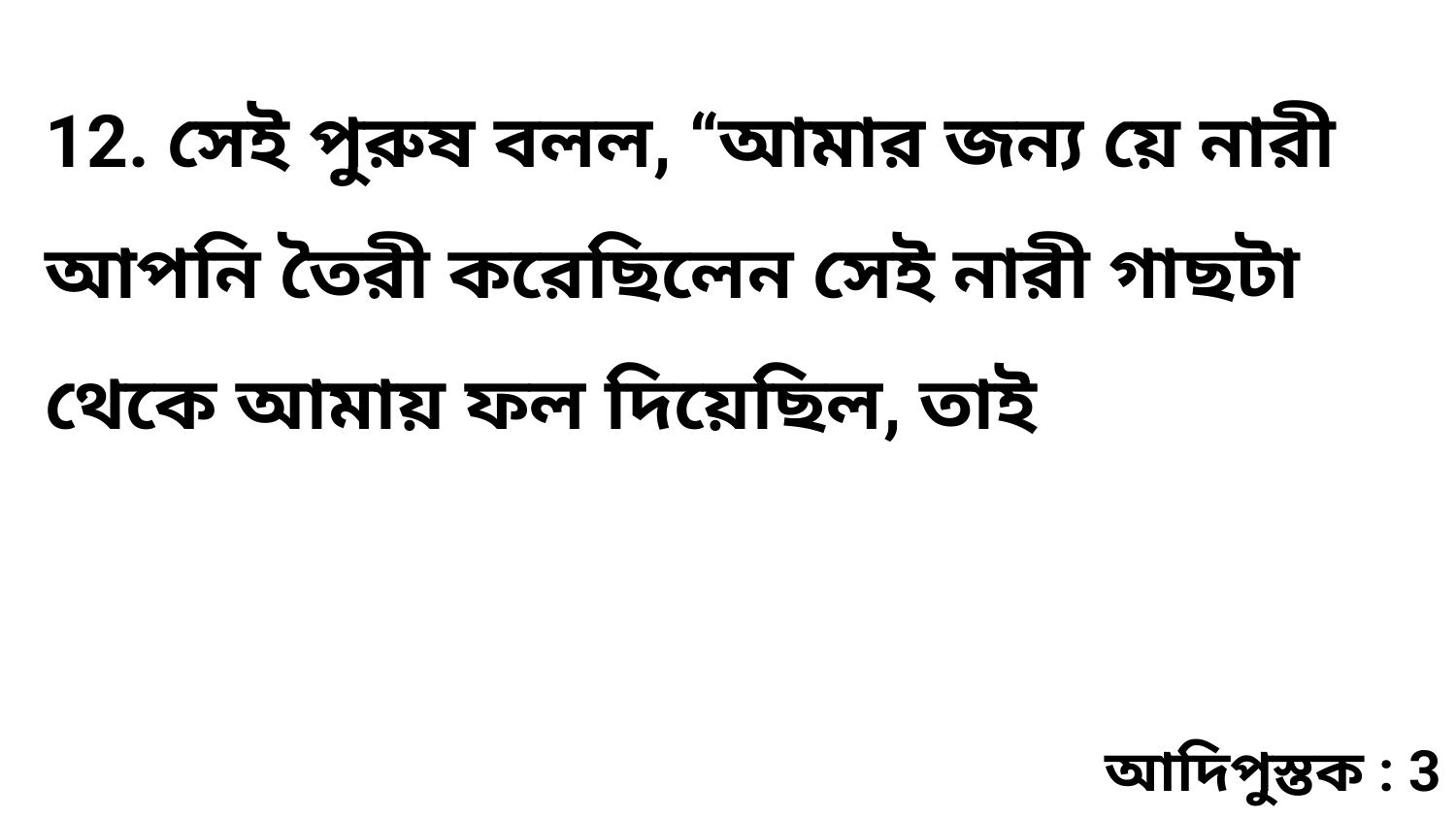

12. সেই পুরুষ বলল, “আমার জন্য য়ে নারী আপনি তৈরী করেছিলেন সেই নারী গাছটা থেকে আমায় ফল দিয়েছিল, তাই
আদিপুস্তক : 3